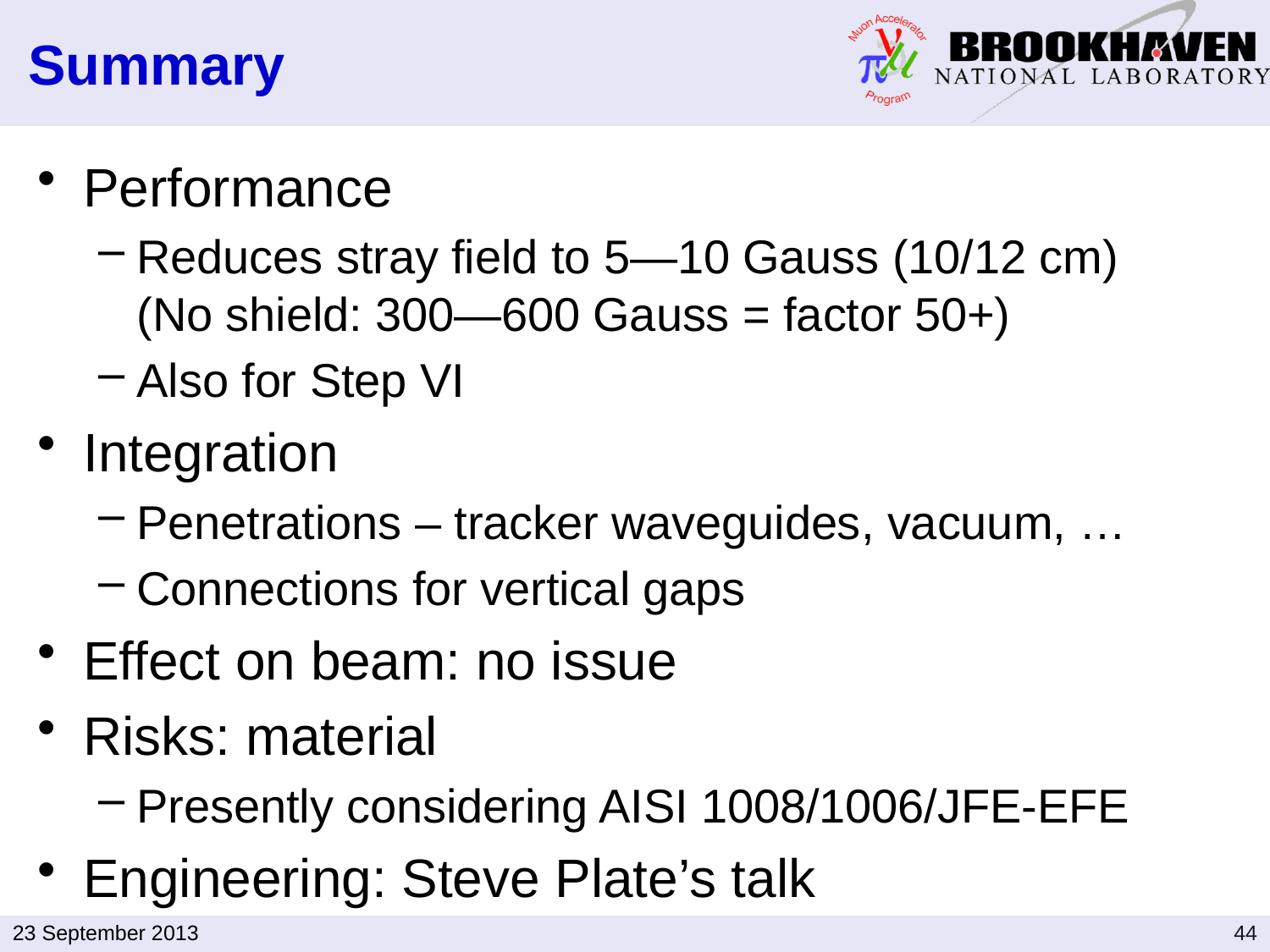

# Summary
Performance
Reduces stray field to 5—10 Gauss (10/12 cm)
(No shield: 300—600 Gauss = factor 50+)
Also for Step VI
Integration
Penetrations – tracker waveguides, vacuum, …
Connections for vertical gaps
Effect on beam: no issue
Risks: material
Presently considering AISI 1008/1006/JFE-EFE
Engineering: Steve Plate’s talk